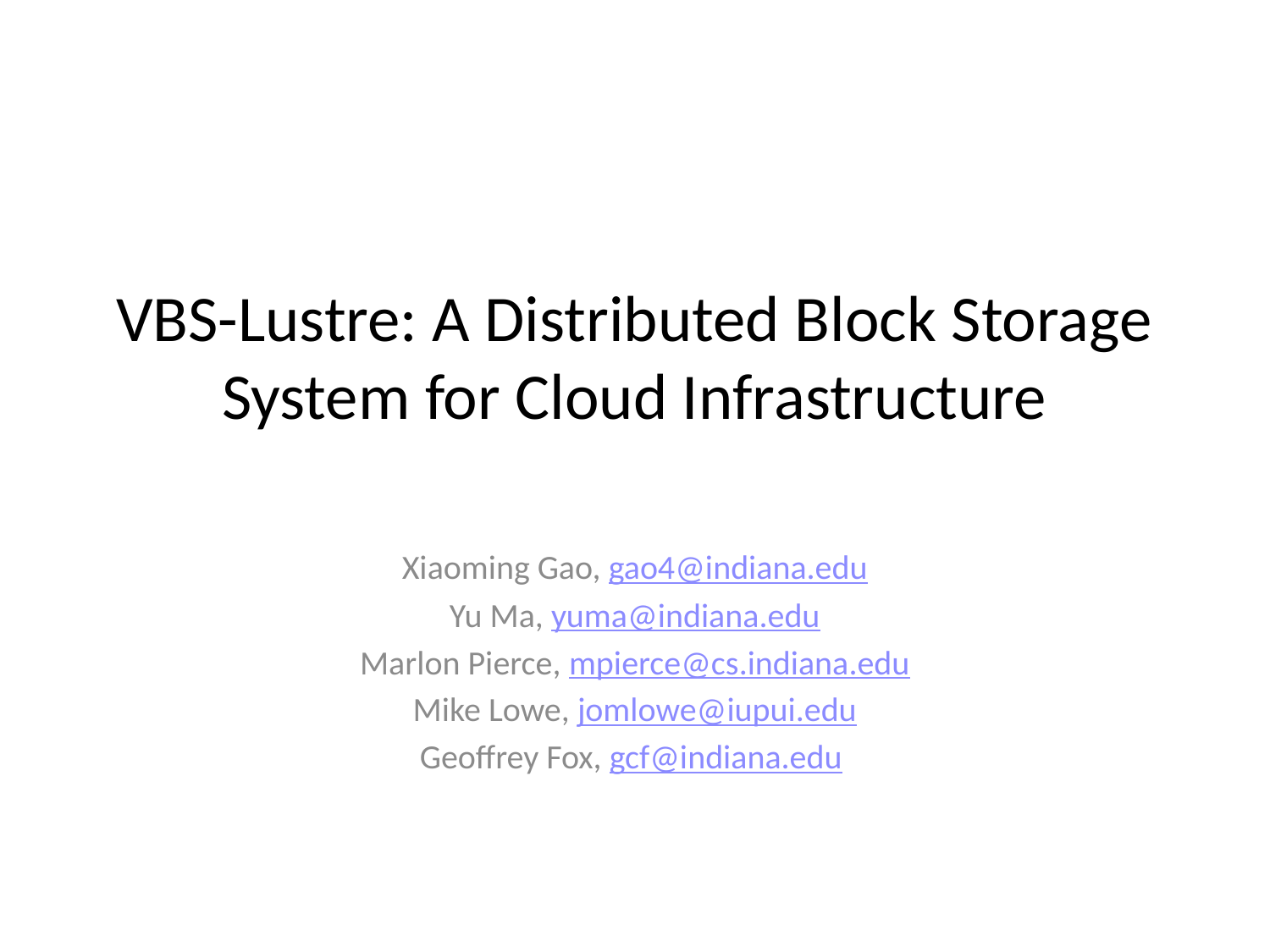

# VBS-Lustre: A Distributed Block Storage System for Cloud Infrastructure
Xiaoming Gao, gao4@indiana.edu
Yu Ma, yuma@indiana.edu
Marlon Pierce, mpierce@cs.indiana.edu
Mike Lowe, jomlowe@iupui.edu
Geoffrey Fox, gcf@indiana.edu